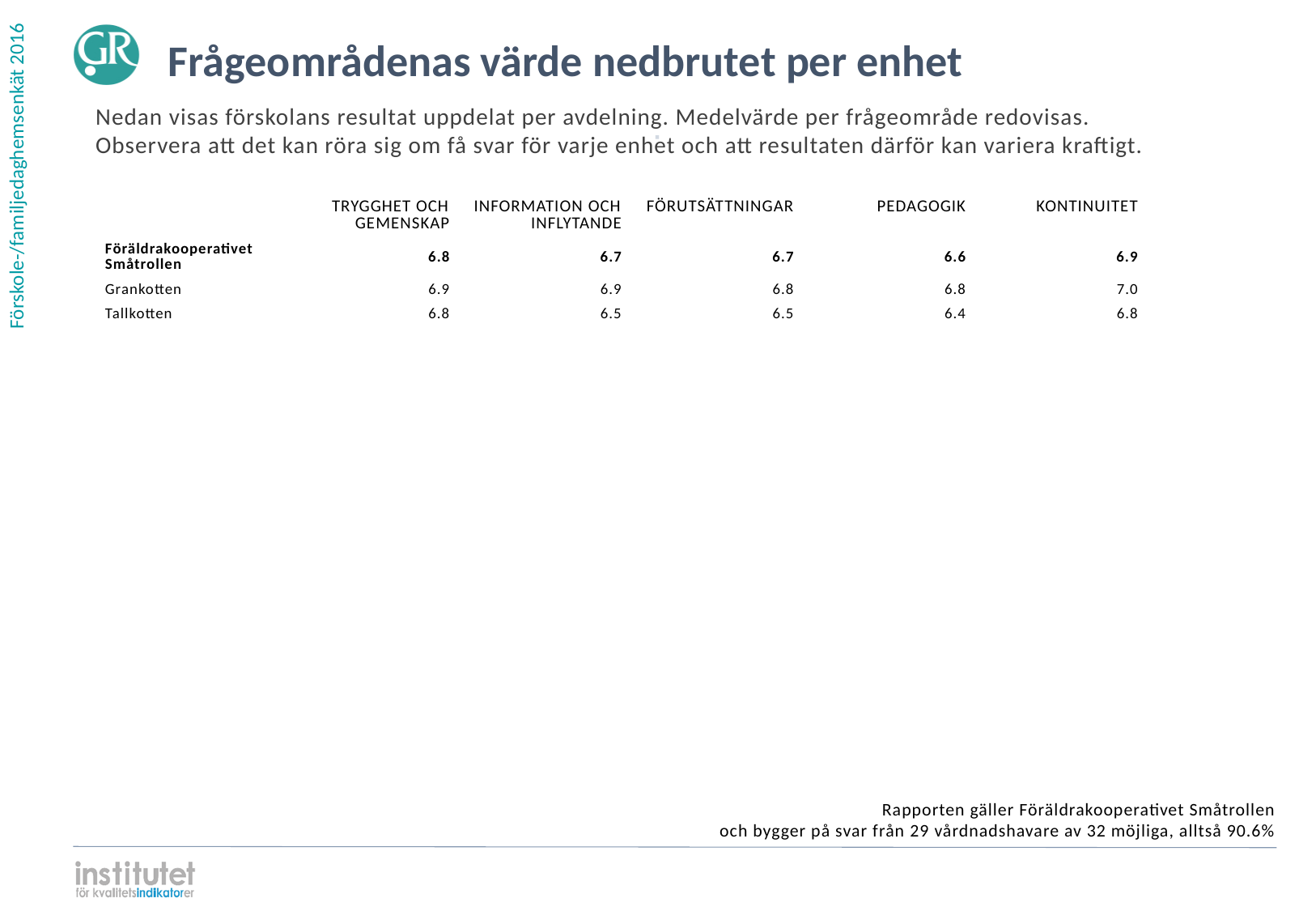

Frågeområdenas värde nedbrutet per enhet
Nedan visas förskolans resultat uppdelat per avdelning. Medelvärde per frågeområde redovisas.
Observera att det kan röra sig om få svar för varje enhet och att resultaten därför kan variera kraftigt.
⋅
|  | TRYGGHET OCH GEMENSKAP | INFORMATION OCH INFLYTANDE | FÖRUTSÄTTNINGAR | PEDAGOGIK | KONTINUITET |  |
| --- | --- | --- | --- | --- | --- | --- |
| Föräldrakooperativet Småtrollen | 6.8 | 6.7 | 6.7 | 6.6 | 6.9 |  |
| Grankotten | 6.9 | 6.9 | 6.8 | 6.8 | 7.0 |  |
| Tallkotten | 6.8 | 6.5 | 6.5 | 6.4 | 6.8 |  |
Rapporten gäller Föräldrakooperativet Småtrollen
och bygger på svar från 29 vårdnadshavare av 32 möjliga, alltså 90.6%